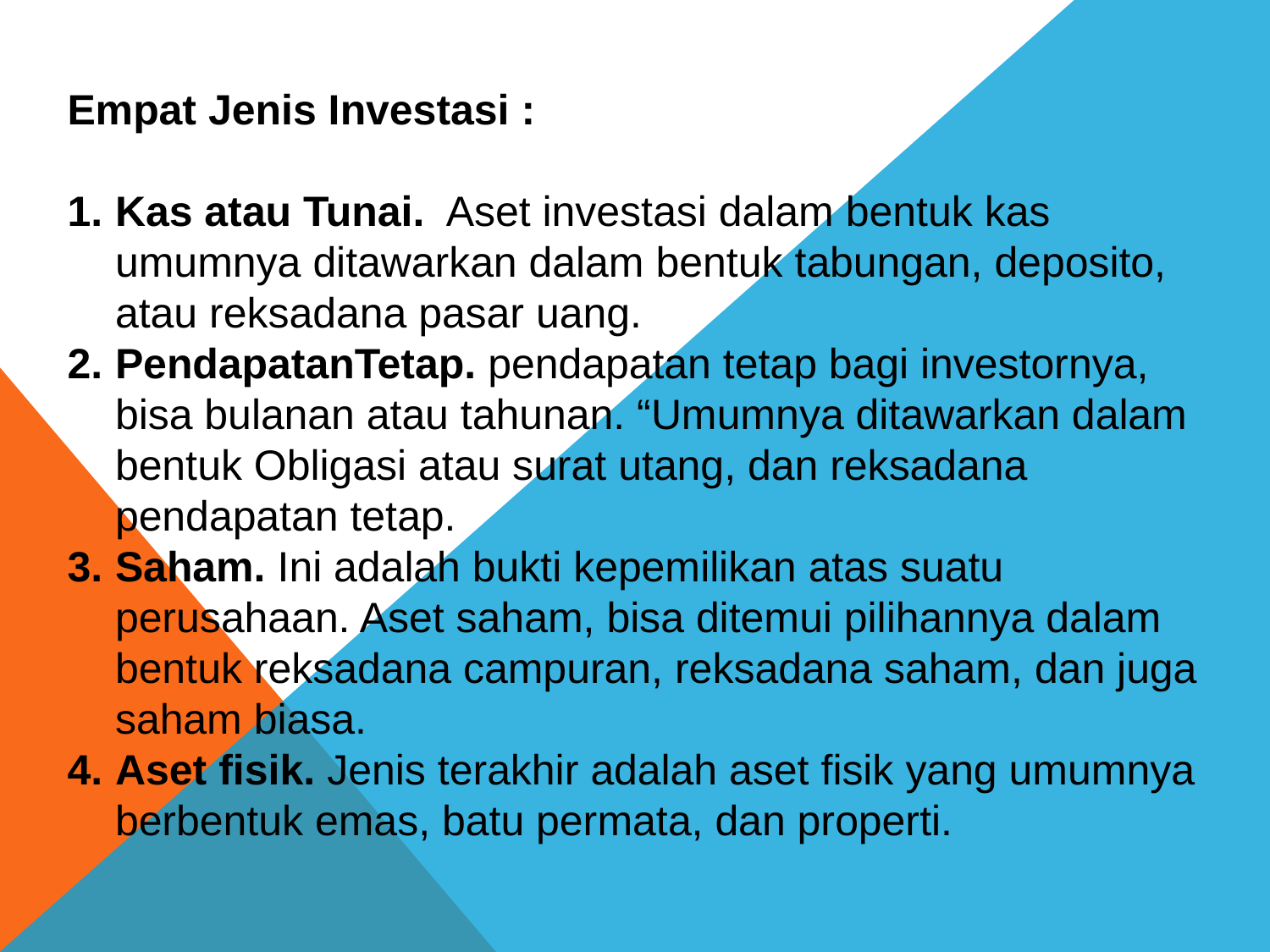

Empat Jenis Investasi :

Kas atau Tunai.  Aset investasi dalam bentuk kas umumnya ditawarkan dalam bentuk tabungan, deposito, atau reksadana pasar uang.
PendapatanTetap. pendapatan tetap bagi investornya, bisa bulanan atau tahunan. “Umumnya ditawarkan dalam bentuk Obligasi atau surat utang, dan reksadana pendapatan tetap.
Saham. Ini adalah bukti kepemilikan atas suatu perusahaan. Aset saham, bisa ditemui pilihannya dalam bentuk reksadana campuran, reksadana saham, dan juga saham biasa.
Aset fisik. Jenis terakhir adalah aset fisik yang umumnya berbentuk emas, batu permata, dan properti.